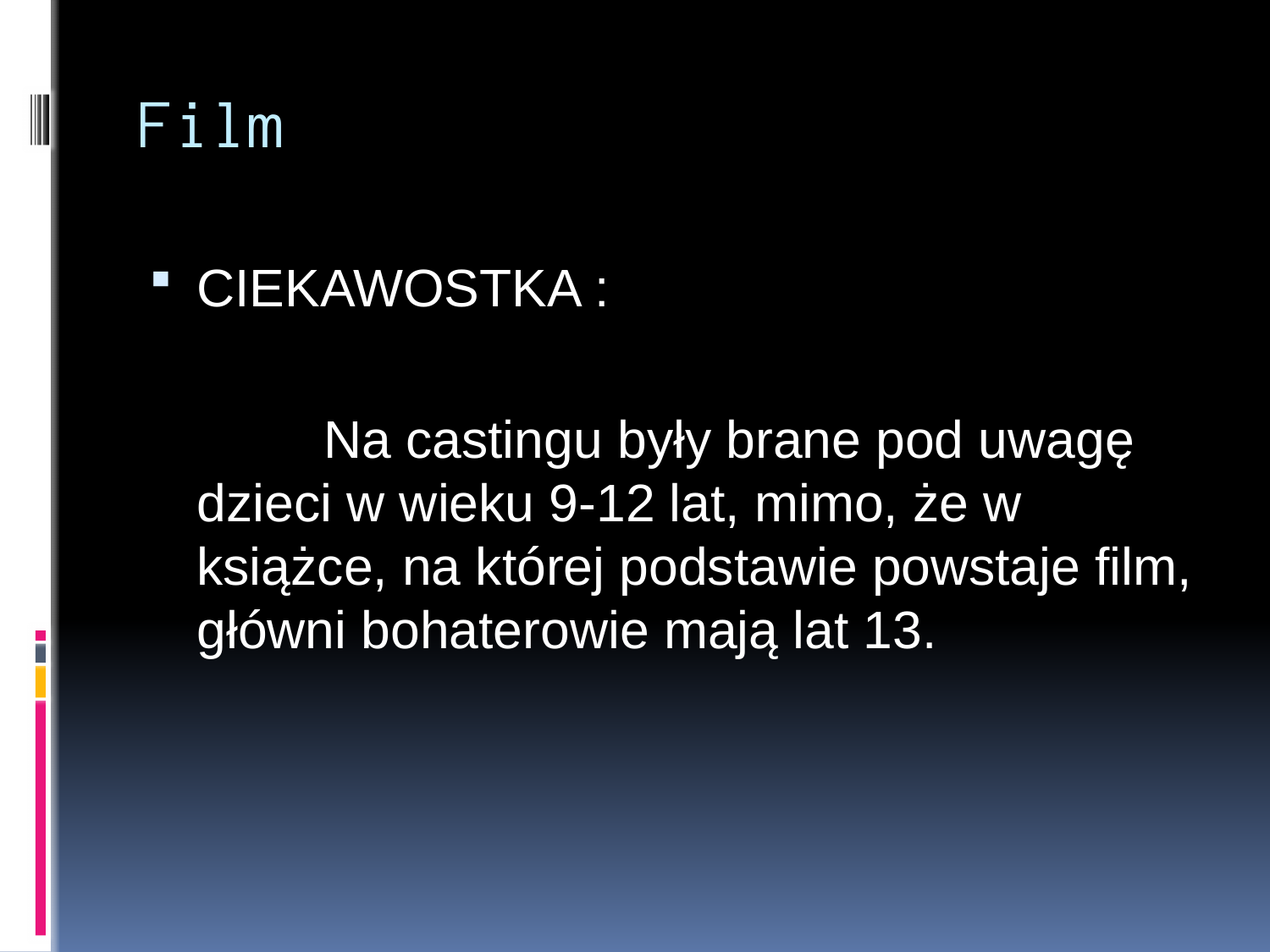

# Film
CIEKAWOSTKA :

		Na castingu były brane pod uwagę dzieci w wieku 9-12 lat, mimo, że w książce, na której podstawie powstaje film, główni bohaterowie mają lat 13.